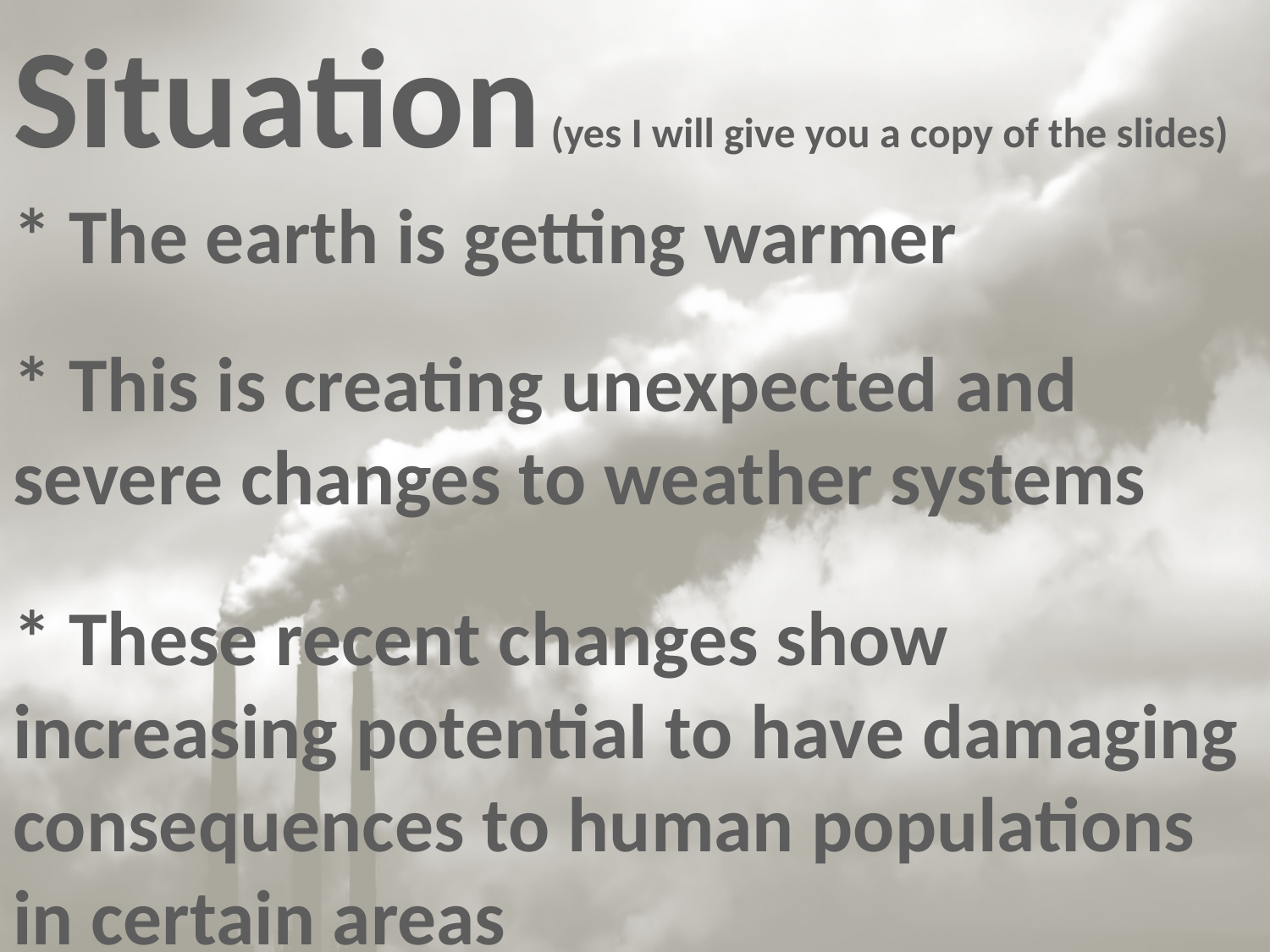

Situation (yes I will give you a copy of the slides)
* The earth is getting warmer
* This is creating unexpected and severe changes to weather systems
* These recent changes show increasing potential to have damaging consequences to human populations in certain areas